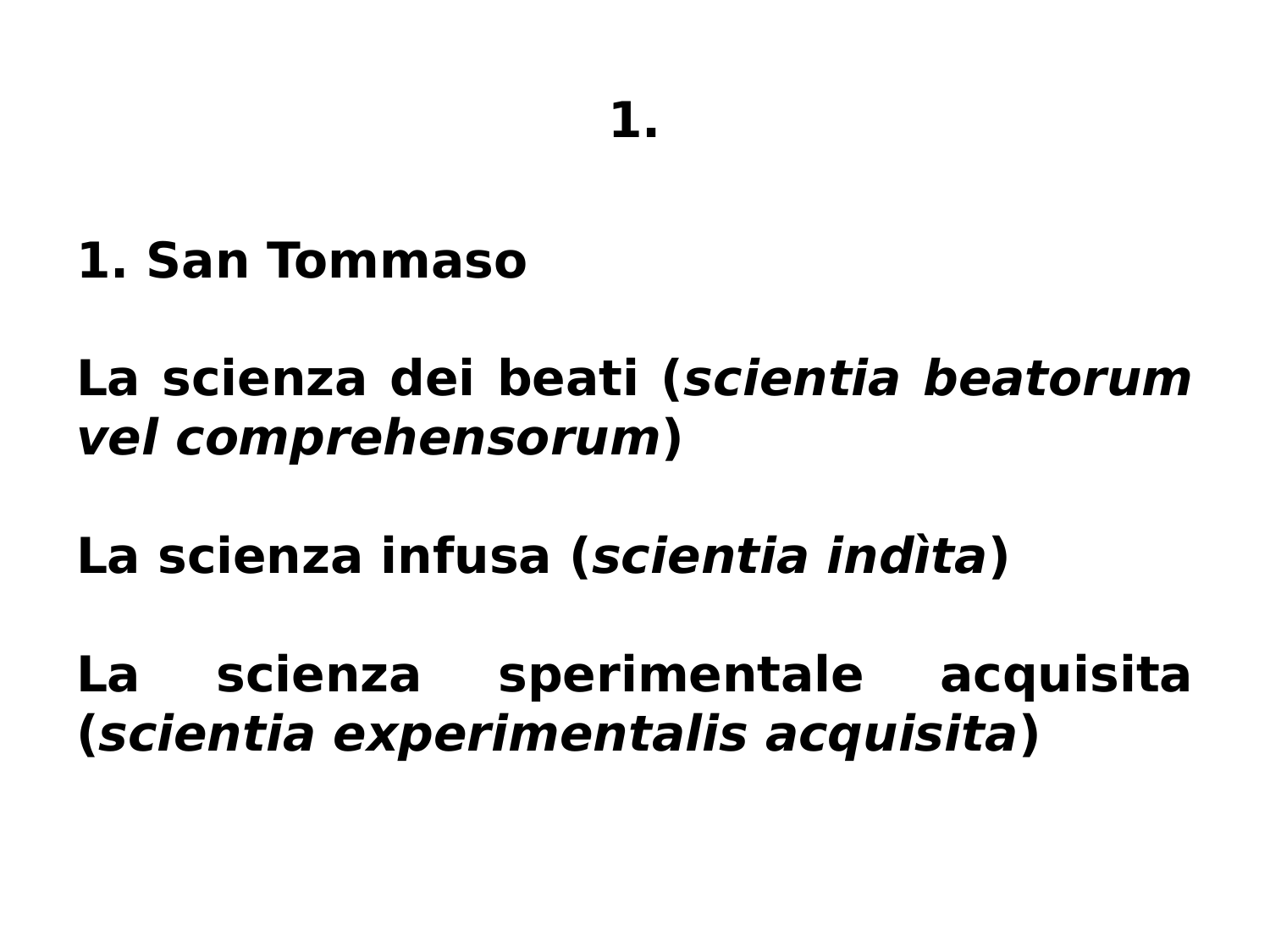

# 1.
1. San Tommaso

La scienza dei beati (scientia beatorum vel comprehensorum)

La scienza infusa (scientia indìta)

La scienza sperimentale acquisita (scientia experimentalis acquisita)